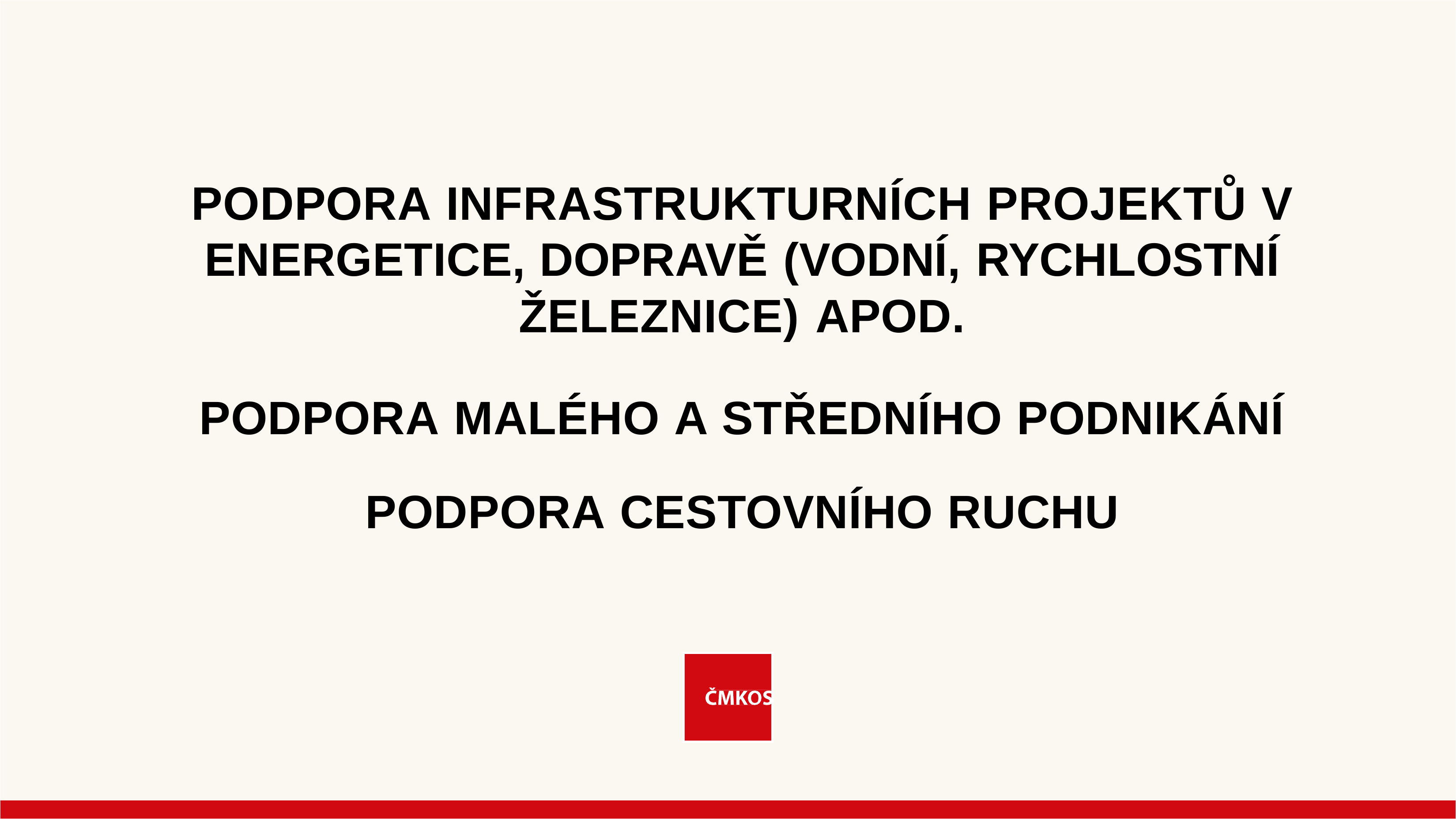

PODPORA INFRASTRUKTURNÍCH PROJEKTŮ V ENERGETICE, DOPRAVĚ (VODNÍ, RYCHLOSTNÍ ŽELEZNICE) APOD.
PODPORA MALÉHO A STŘEDNÍHO PODNIKÁNÍ PODPORA CESTOVNÍHO RUCHU